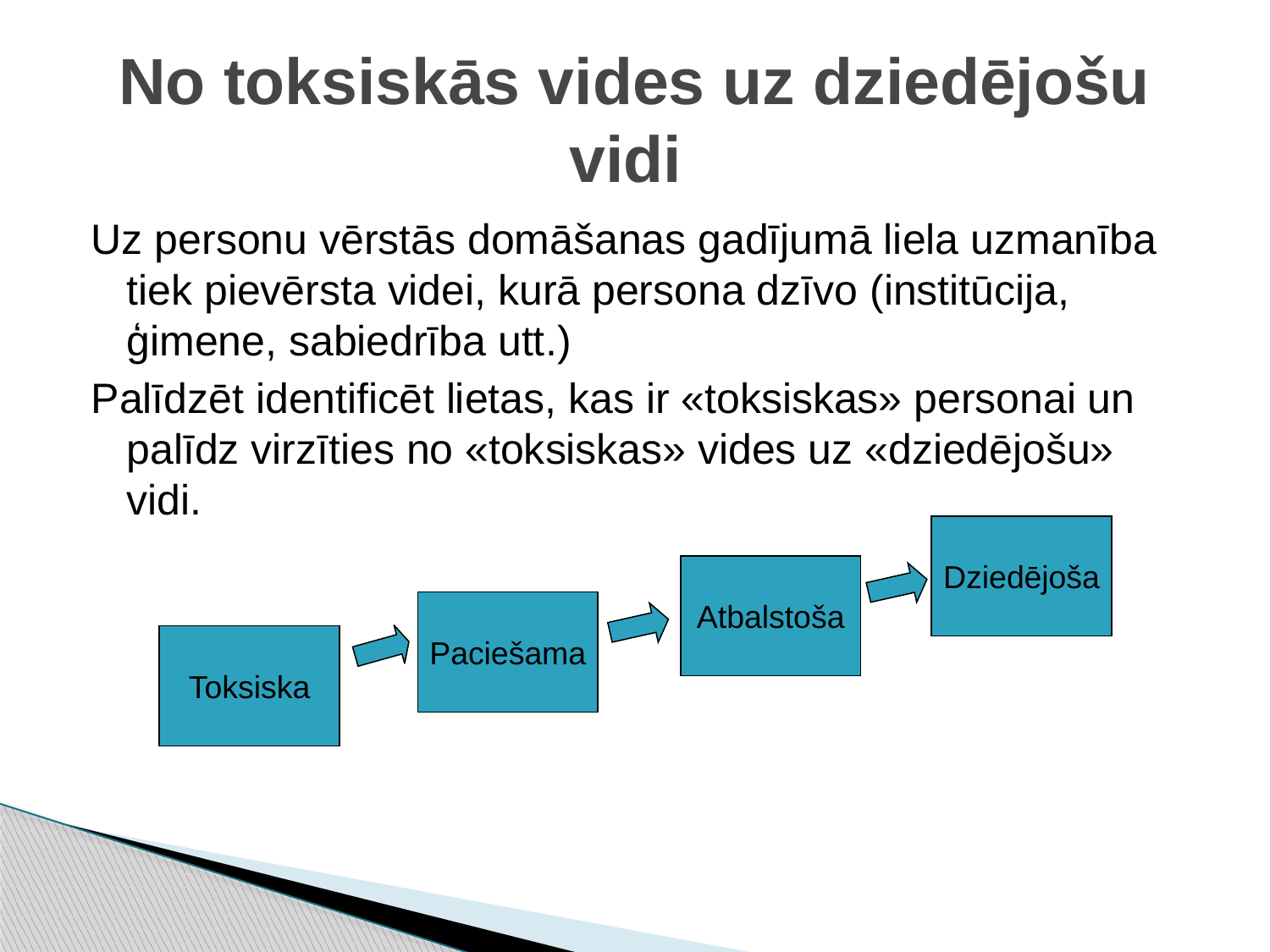

# No toksiskās vides uz dziedējošu vidi
Uz personu vērstās domāšanas gadījumā liela uzmanība tiek pievērsta videi, kurā persona dzīvo (institūcija, ģimene, sabiedrība utt.)
Palīdzēt identificēt lietas, kas ir «toksiskas» personai un palīdz virzīties no «toksiskas» vides uz «dziedējošu» vidi.

Dziedējoša
Atbalstoša

Paciešama

Toksiska